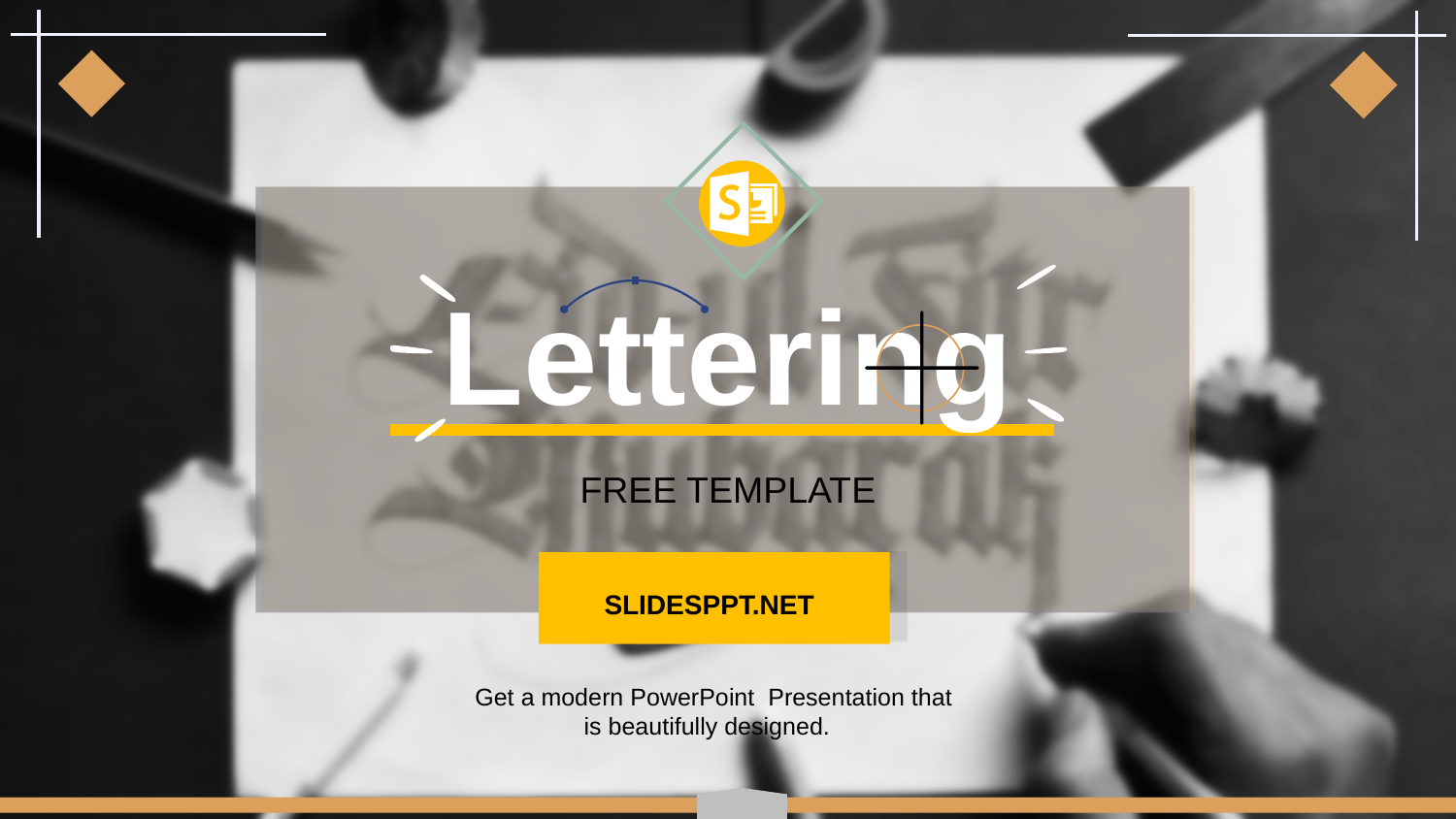

Lettering

FREE TEMPLATE

SLIDESPPT.NET
Get a modern PowerPoint  Presentation that is beautifully designed.